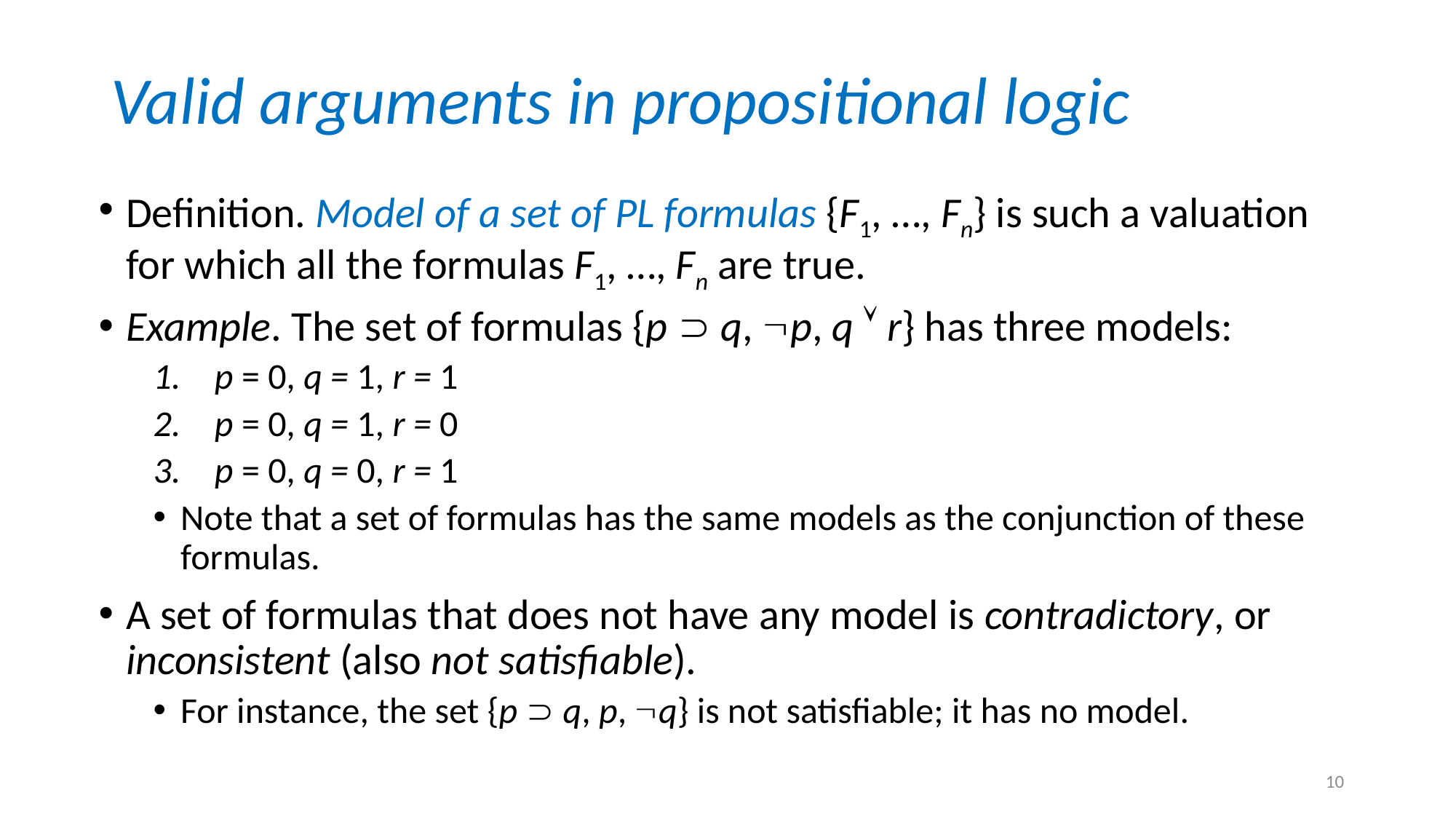

# Valid arguments in propositional logic
Definition. Model of a set of PL formulas {F1, …, Fn} is such a valuation for which all the formulas F1, …, Fn are true.
Example. The set of formulas {p ⊃ q, ¬p, q ∨ r} has three models:
p = 0, q = 1, r = 1
p = 0, q = 1, r = 0
p = 0, q = 0, r = 1
Note that a set of formulas has the same models as the conjunction of these formulas.
A set of formulas that does not have any model is contradictory, or inconsistent (also not satisfiable).
For instance, the set {p ⊃ q, p, ¬q} is not satisfiable; it has no model.
10